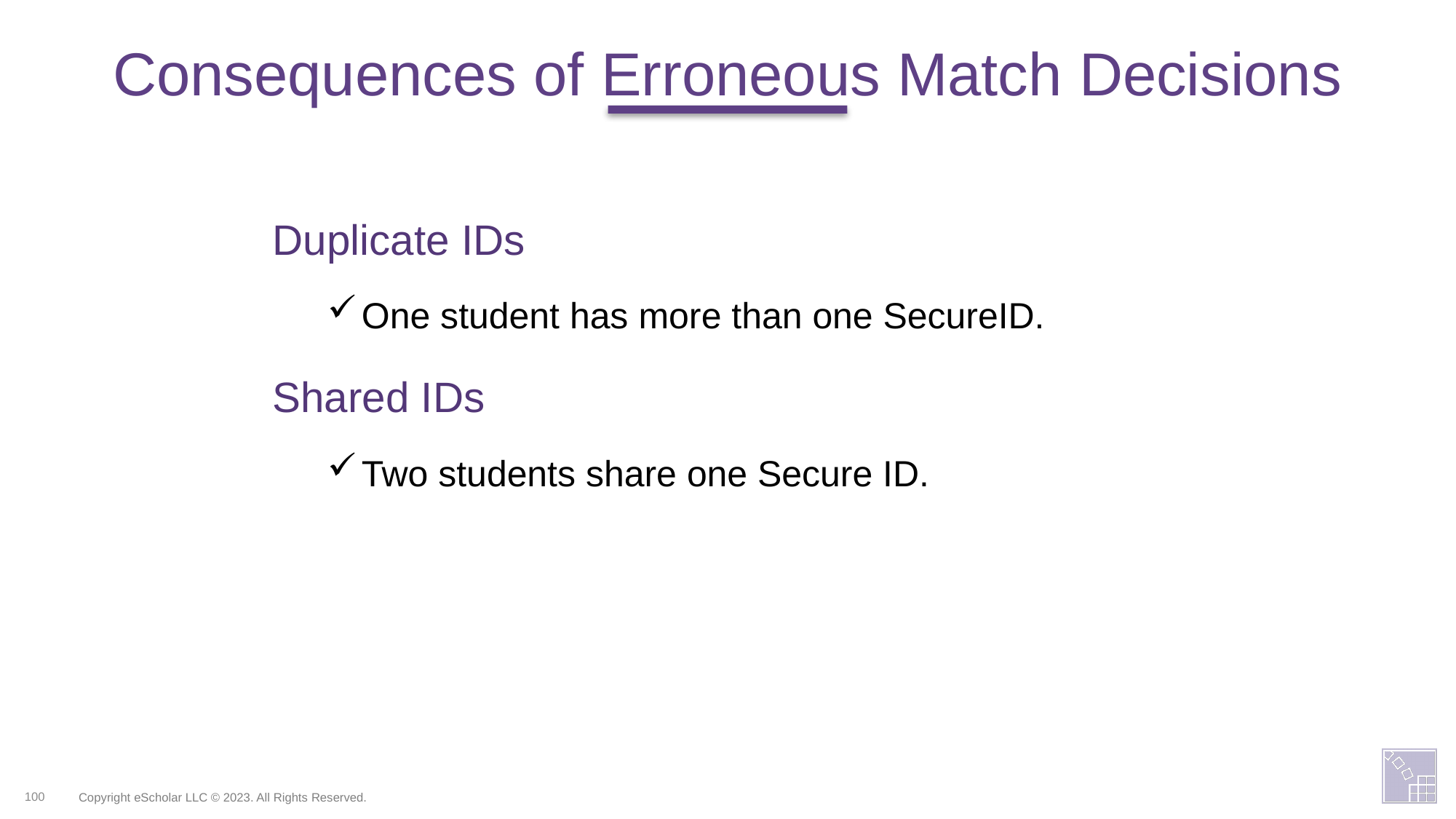

Consequences of Erroneous Match Decisions
Duplicate IDs
One student has more than one SecureID.
Shared IDs
Two students share one Secure ID.
100
Copyright eScholar LLC © 2023. All Rights Reserved.